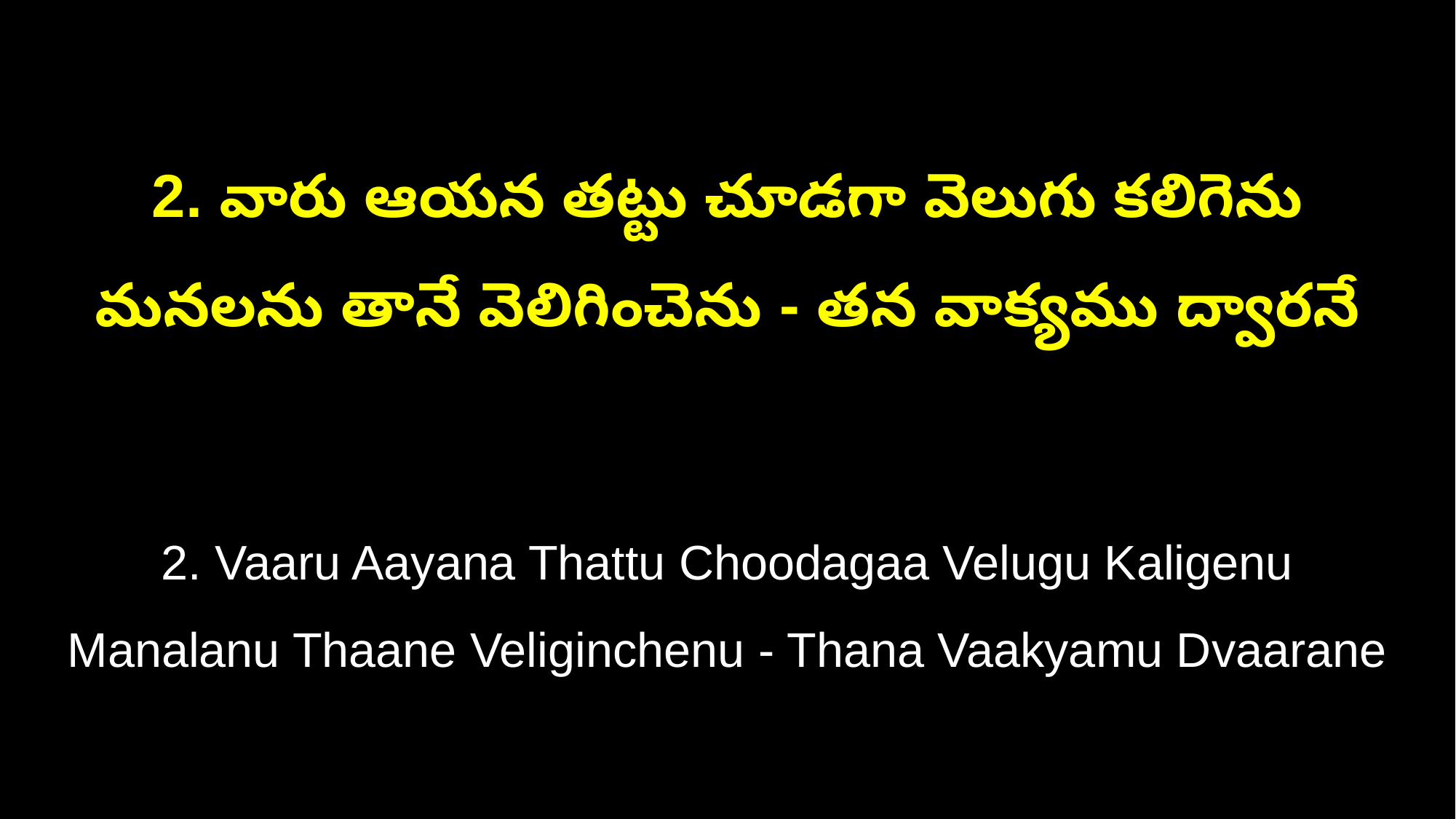

2. వారు ఆయన తట్టు చూడగా వెలుగు కలిగెను
మనలను తానే వెలిగించెను - తన వాక్యము ద్వారనే
2. Vaaru Aayana Thattu Choodagaa Velugu Kaligenu
Manalanu Thaane Veliginchenu - Thana Vaakyamu Dvaarane